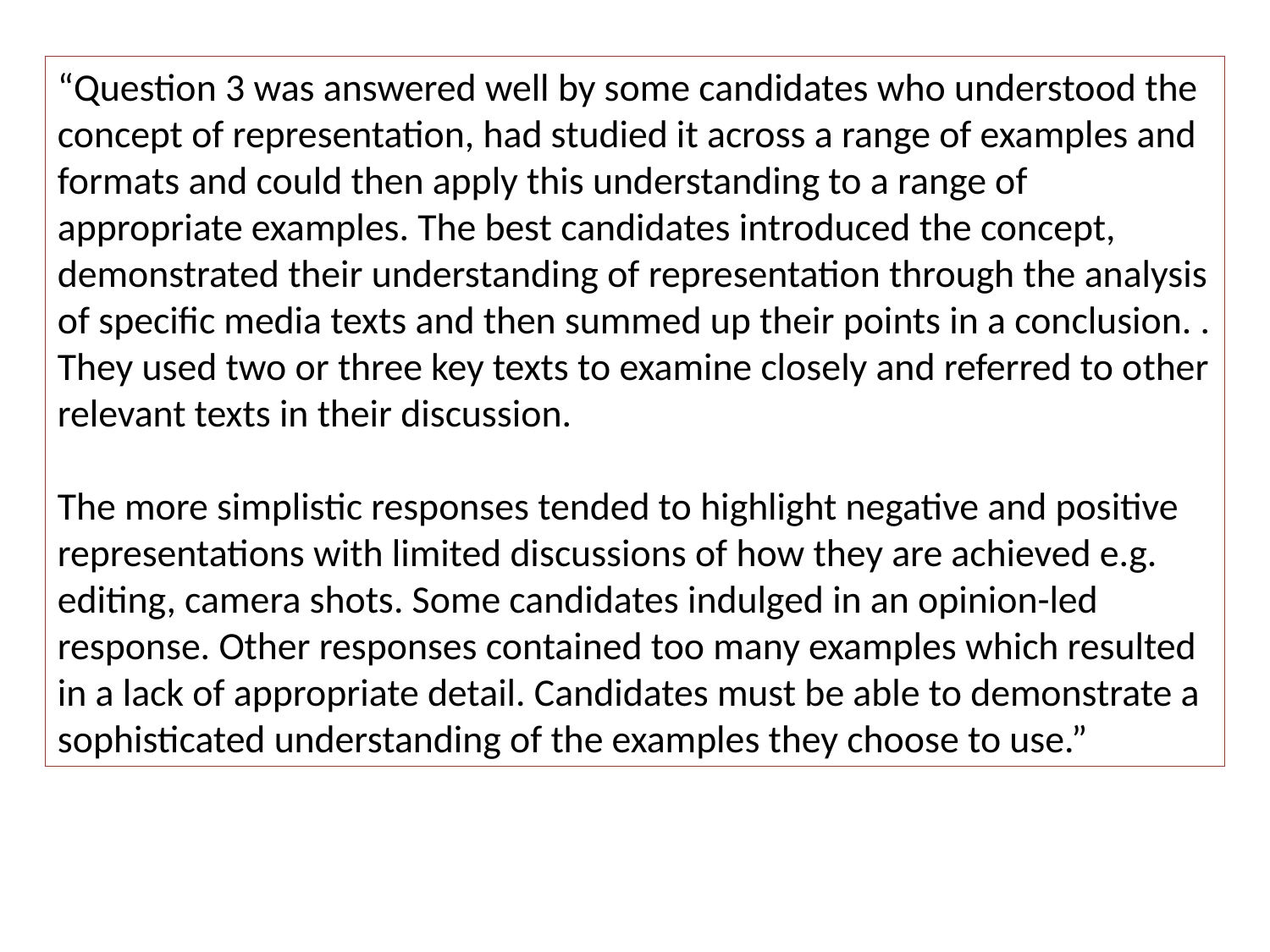

“Question 3 was answered well by some candidates who understood the concept of representation, had studied it across a range of examples and formats and could then apply this understanding to a range of appropriate examples. The best candidates introduced the concept, demonstrated their understanding of representation through the analysis of specific media texts and then summed up their points in a conclusion. . They used two or three key texts to examine closely and referred to other relevant texts in their discussion.

The more simplistic responses tended to highlight negative and positive representations with limited discussions of how they are achieved e.g. editing, camera shots. Some candidates indulged in an opinion-led response. Other responses contained too many examples which resulted in a lack of appropriate detail. Candidates must be able to demonstrate a sophisticated understanding of the examples they choose to use.”